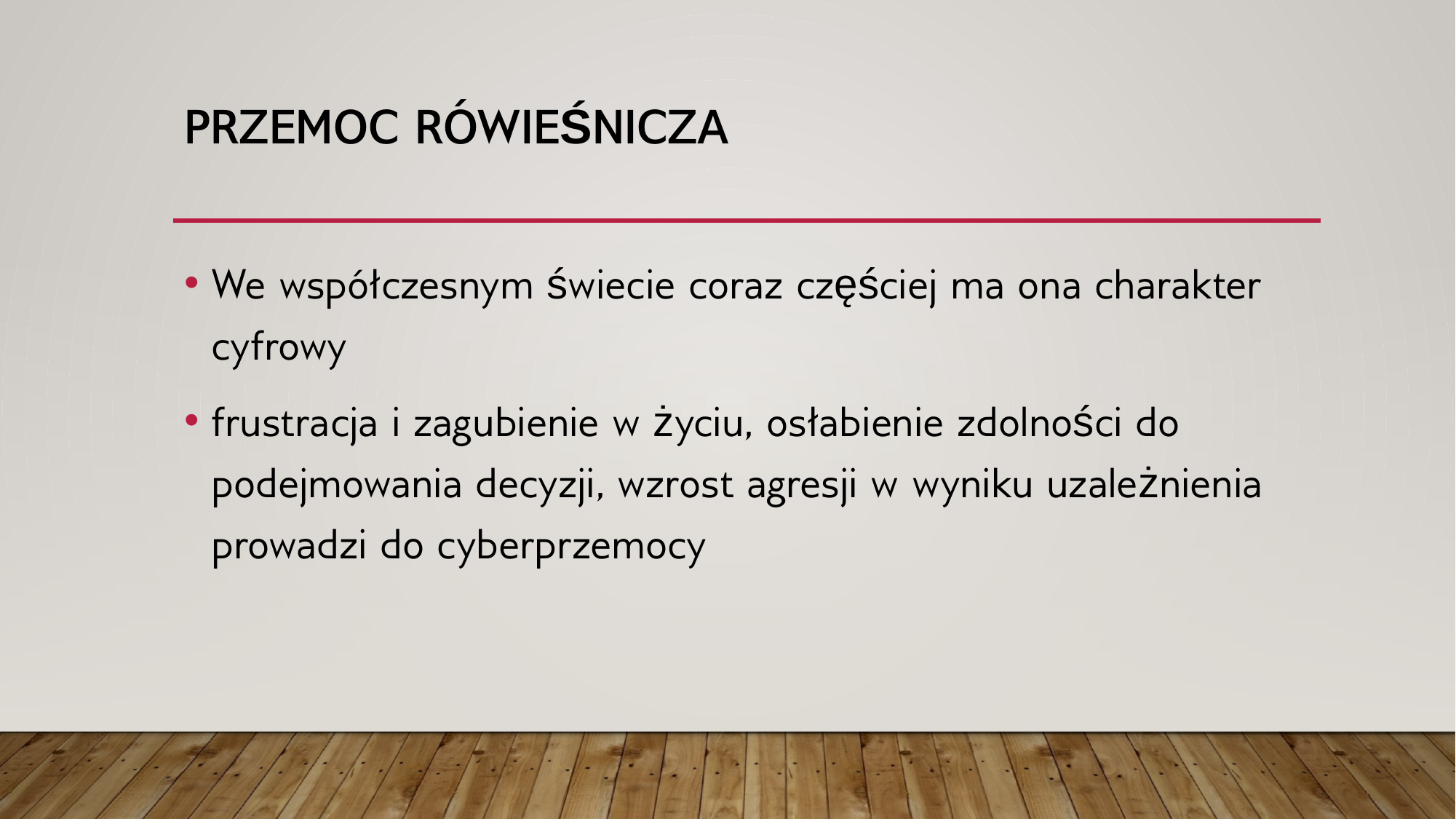

# Przemoc rówieśnicza

We współczesnym świecie coraz częściej ma ona charakter cyfrowy
frustracja i zagubienie w życiu, osłabienie zdolności do podejmowania decyzji, wzrost agresji w wyniku uzależnienia prowadzi do cyberprzemocy